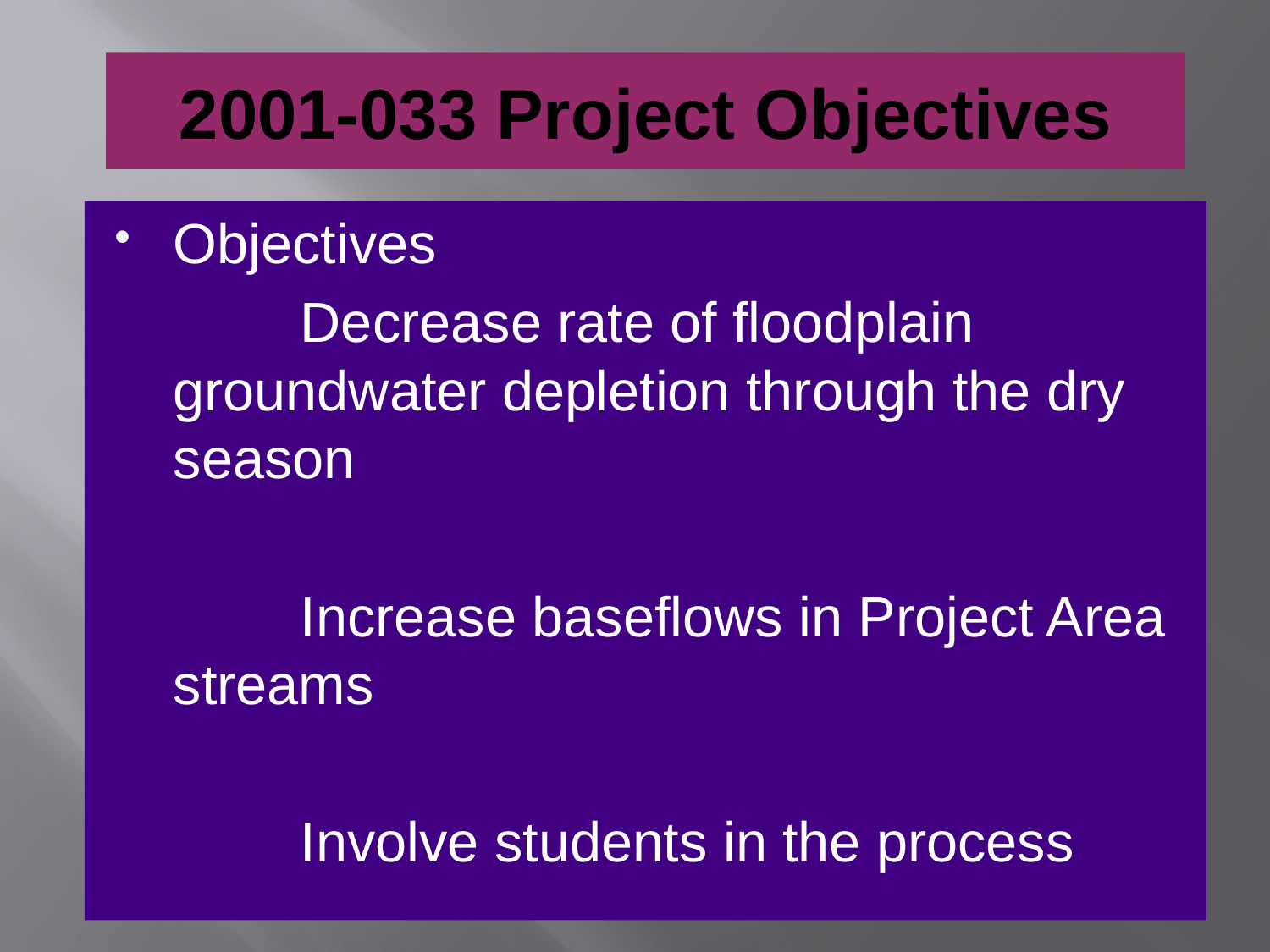

# 2001-033 Project Objectives
Objectives
		Decrease rate of floodplain 	groundwater depletion through the dry 	season

		Increase baseflows in Project Area 	streams

		Involve students in the process